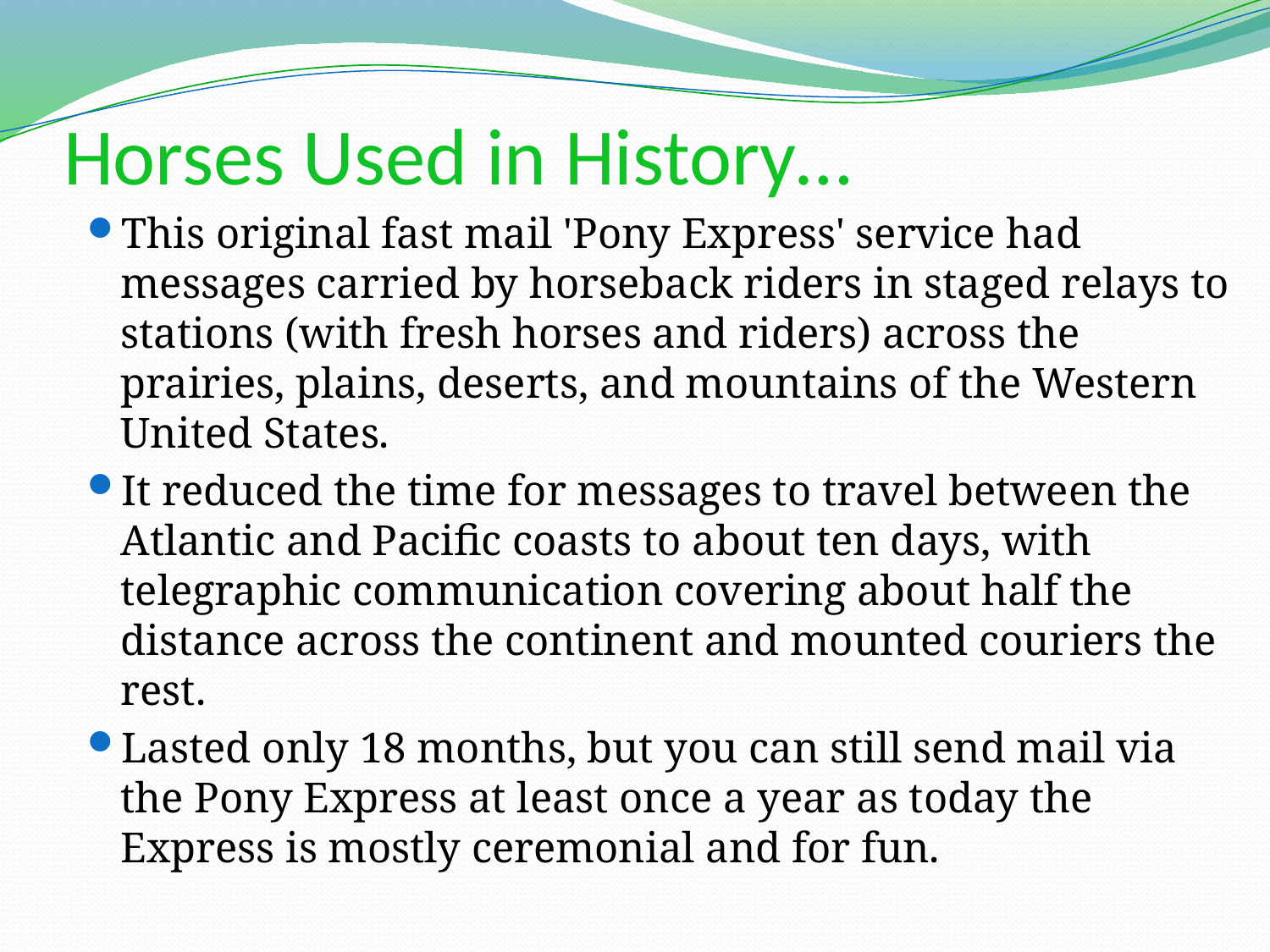

# Horses Used in History…
This original fast mail 'Pony Express' service had messages carried by horseback riders in staged relays to stations (with fresh horses and riders) across the prairies, plains, deserts, and mountains of the Western United States.
It reduced the time for messages to travel between the Atlantic and Pacific coasts to about ten days, with telegraphic communication covering about half the distance across the continent and mounted couriers the rest.
Lasted only 18 months, but you can still send mail via the Pony Express at least once a year as today the Express is mostly ceremonial and for fun.